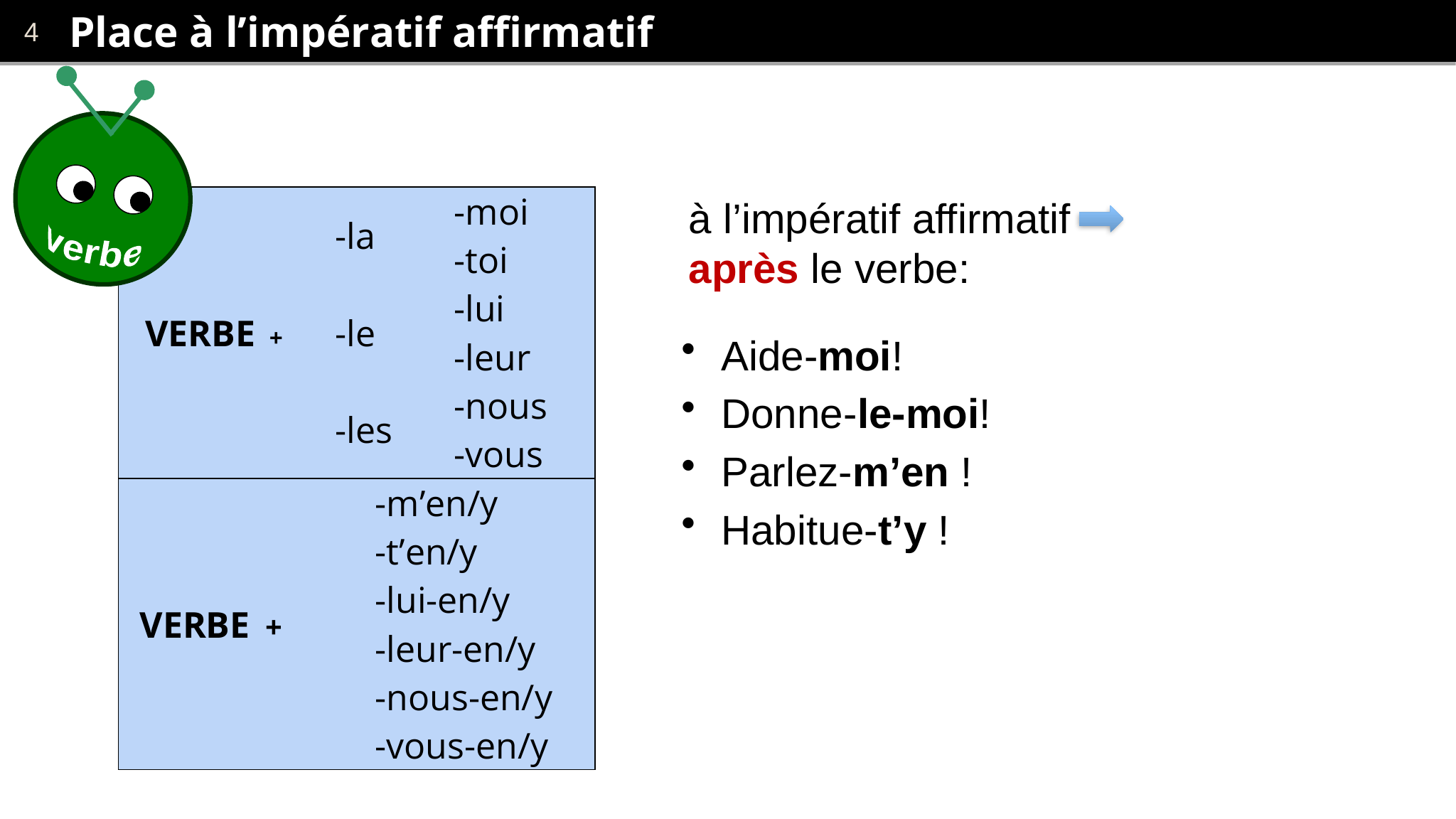

# Place à l’impératif affirmatif

verbe
| VERBE + | -la |  | -moi -toi |
| --- | --- | --- | --- |
|  | -le |  | -lui -leur |
|  | -les |  | -nous -vous |
| VERBE + | -m’en/y |  |  |
|  | -t’en/y |  |  |
|  | -lui-en/y |  |  |
|  | -leur-en/y |  |  |
|  | -nous-en/y |  |  |
|  | -vous-en/y |  |  |
à l’impératif affirmatif après le verbe:

Aide-moi!
Donne-le-moi!
Parlez-m’en !
Habitue-t’y !